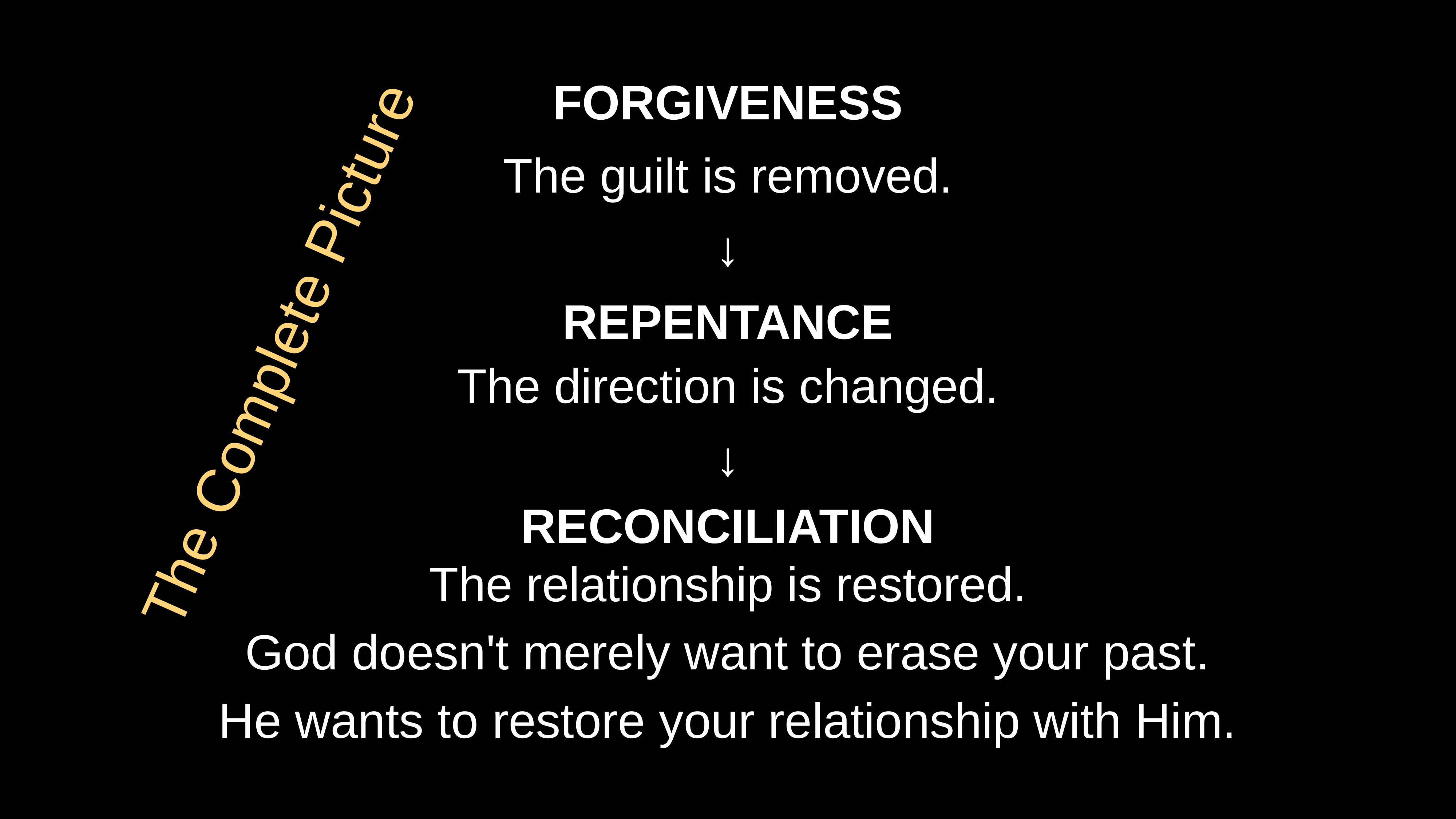

FORGIVENESS
The guilt is removed.
↓
REPENTANCE
The direction is changed.
↓
RECONCILIATION
The relationship is restored.
God doesn't merely want to erase your past.
He wants to restore your relationship with Him.
# The Complete Picture